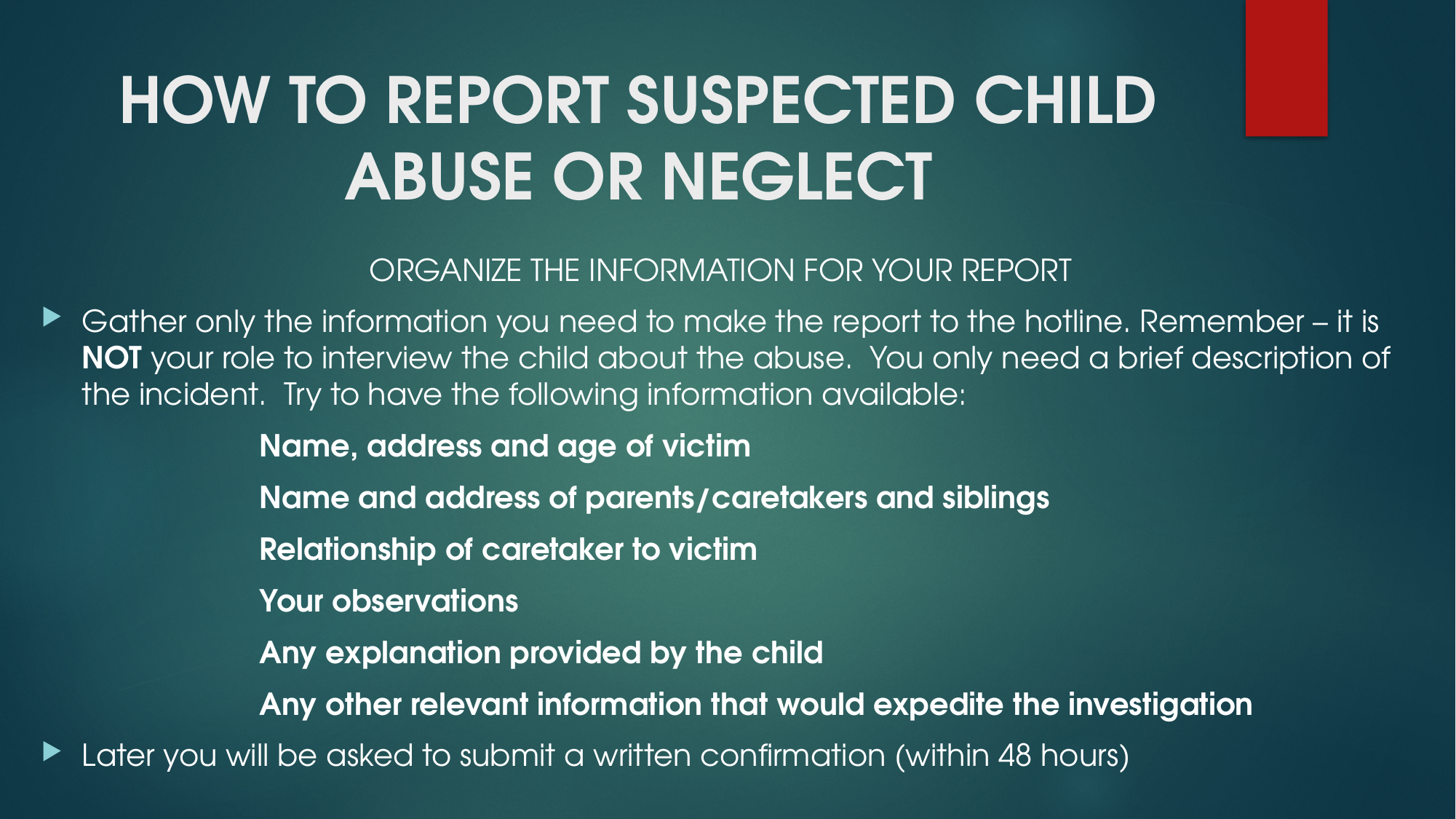

# HOW TO REPORT SUSPECTED CHILD ABUSE OR NEGLECT
ORGANIZE THE INFORMATION FOR YOUR REPORT
Gather only the information you need to make the report to the hotline. Remember – it is NOT your role to interview the child about the abuse.  You only need a brief description of the incident.  Try to have the following information available:
		Name, address and age of victim
		Name and address of parents/caretakers and siblings
		Relationship of caretaker to victim
		Your observations
		Any explanation provided by the child
		Any other relevant information that would expedite the investigation
Later you will be asked to submit a written confirmation (within 48 hours)